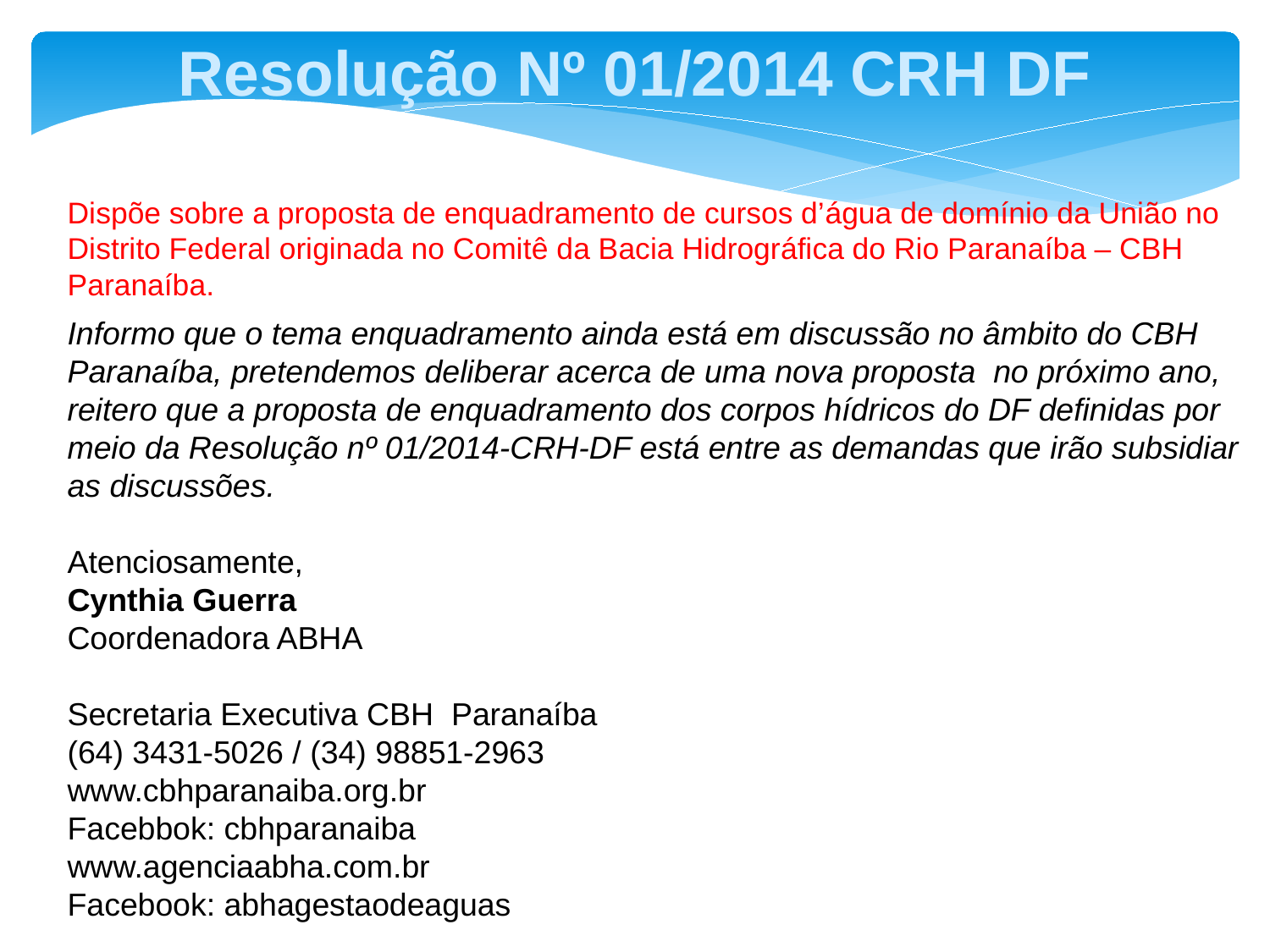

Resolução Nº 01/2014 CRH DF
Dispõe sobre a proposta de enquadramento de cursos d’água de domínio da União no Distrito Federal originada no Comitê da Bacia Hidrográfica do Rio Paranaíba – CBH Paranaíba.

Informo que o tema enquadramento ainda está em discussão no âmbito do CBH Paranaíba, pretendemos deliberar acerca de uma nova proposta  no próximo ano, reitero que a proposta de enquadramento dos corpos hídricos do DF definidas por meio da Resolução nº 01/2014-CRH-DF está entre as demandas que irão subsidiar as discussões.

Atenciosamente,
Cynthia Guerra
Coordenadora ABHA

Secretaria Executiva CBH  Paranaíba
(64) 3431-5026 / (34) 98851-2963
www.cbhparanaiba.org.br
Facebbok: cbhparanaiba
www.agenciaabha.com.br
Facebook: abhagestaodeaguas